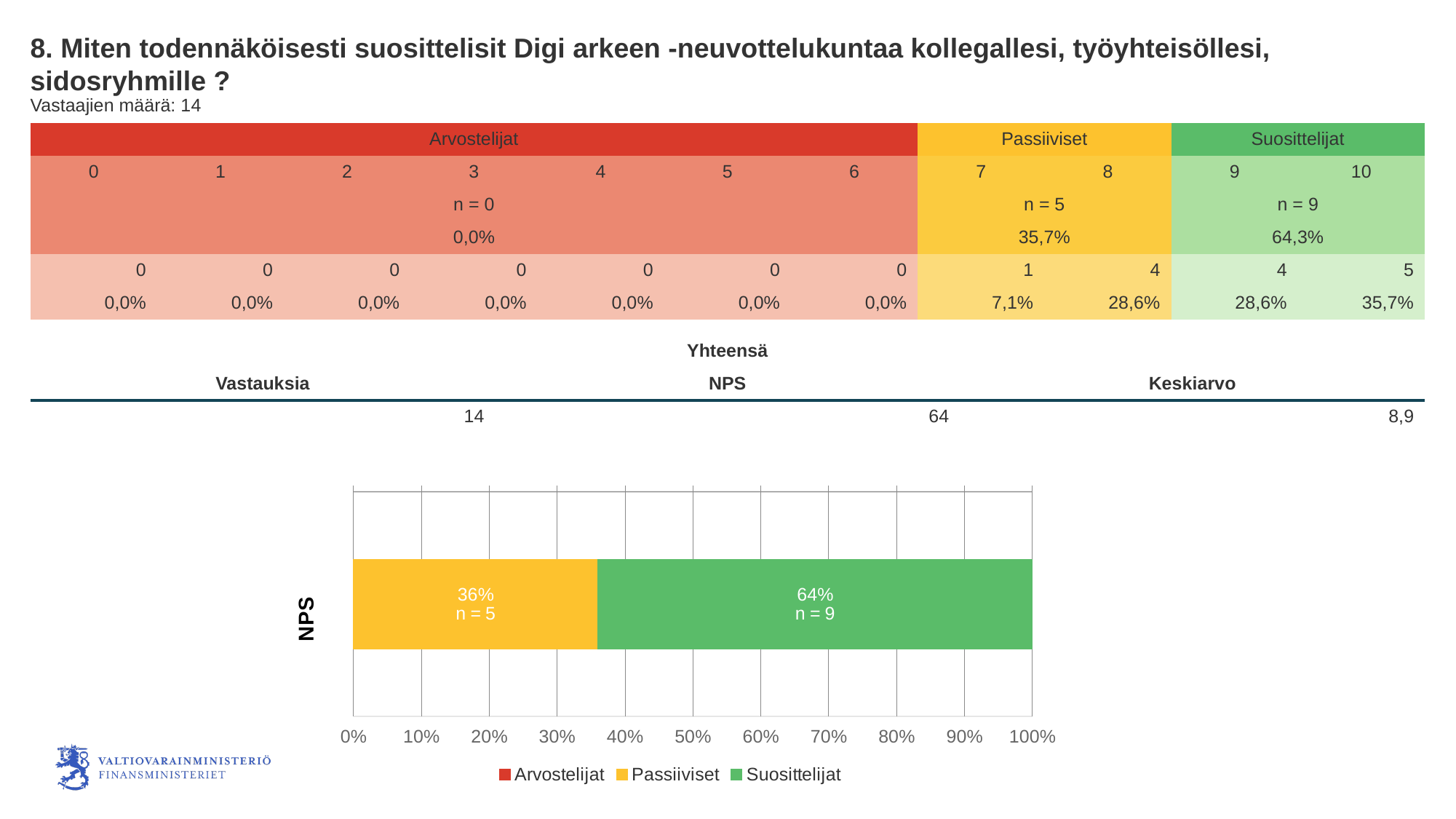

8. Miten todennäköisesti suosittelisit Digi arkeen -neuvottelukuntaa kollegallesi, työyhteisöllesi, sidosryhmille ?
Vastaajien määrä: 14
| Arvostelijat |  |  |  |  |  |  | Passiiviset |  | Suosittelijat |  |
| --- | --- | --- | --- | --- | --- | --- | --- | --- | --- | --- |
| 0 | 1 | 2 | 3 | 4 | 5 | 6 | 7 | 8 | 9 | 10 |
| n = 0 |  |  |  |  |  |  | n = 5 |  | n = 9 |  |
| 0,0% |  |  |  |  |  |  | 35,7% |  | 64,3% |  |
| 0 | 0 | 0 | 0 | 0 | 0 | 0 | 1 | 4 | 4 | 5 |
| 0,0% | 0,0% | 0,0% | 0,0% | 0,0% | 0,0% | 0,0% | 7,1% | 28,6% | 28,6% | 35,7% |
| Yhteensä |  |  |
| --- | --- | --- |
| Vastauksia | NPS | Keskiarvo |
| 14 | 64 | 8,9 |

### Chart

| Category | Arvostelijat | Passiiviset | Suosittelijat |
|---|---|---|---|
| 64 | 0.0 | 0.36 | 0.64 |